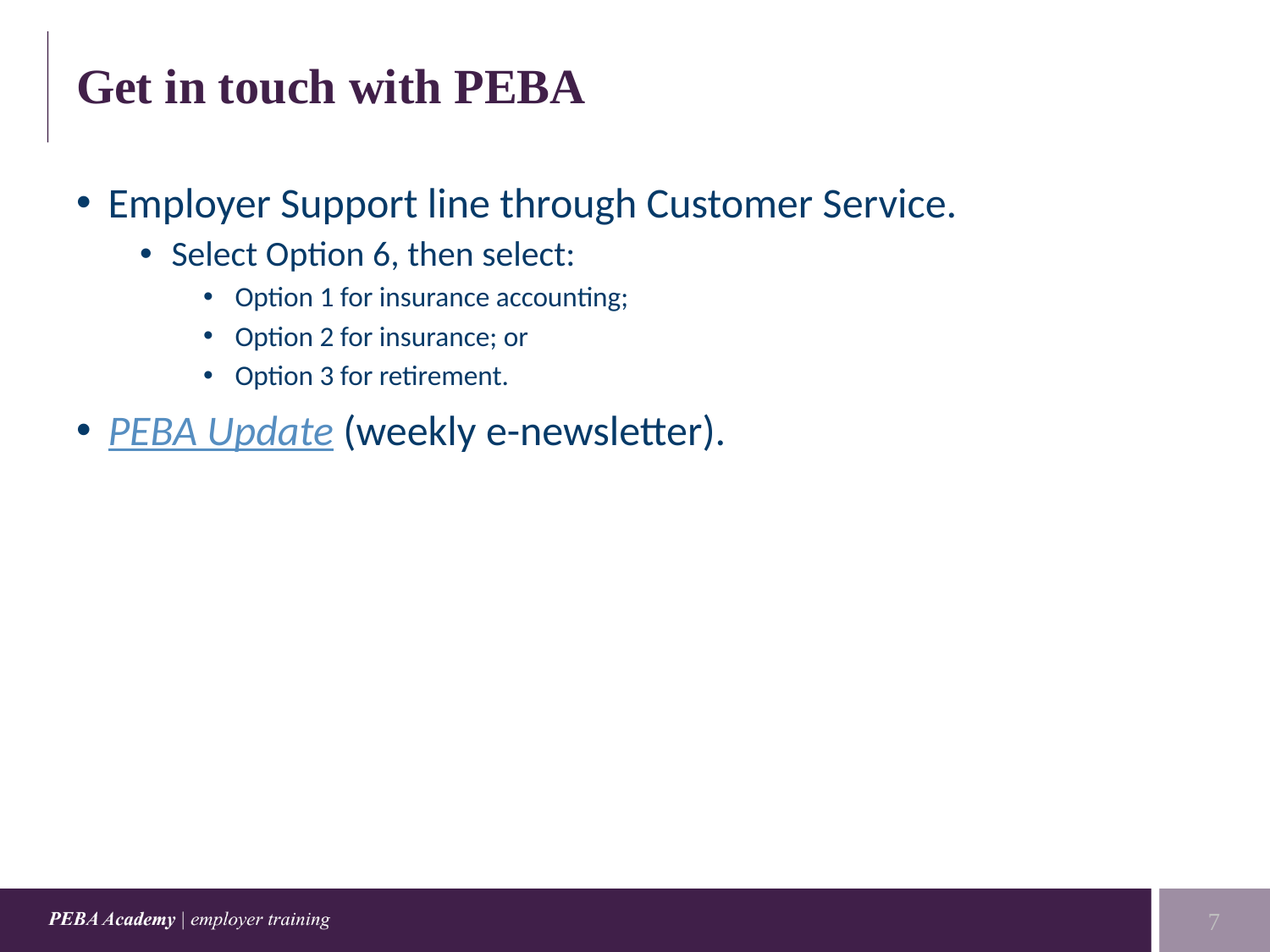

# Get in touch with PEBA
Employer Support line through Customer Service.
Select Option 6, then select:
Option 1 for insurance accounting;
Option 2 for insurance; or
Option 3 for retirement.
PEBA Update (weekly e-newsletter).
7